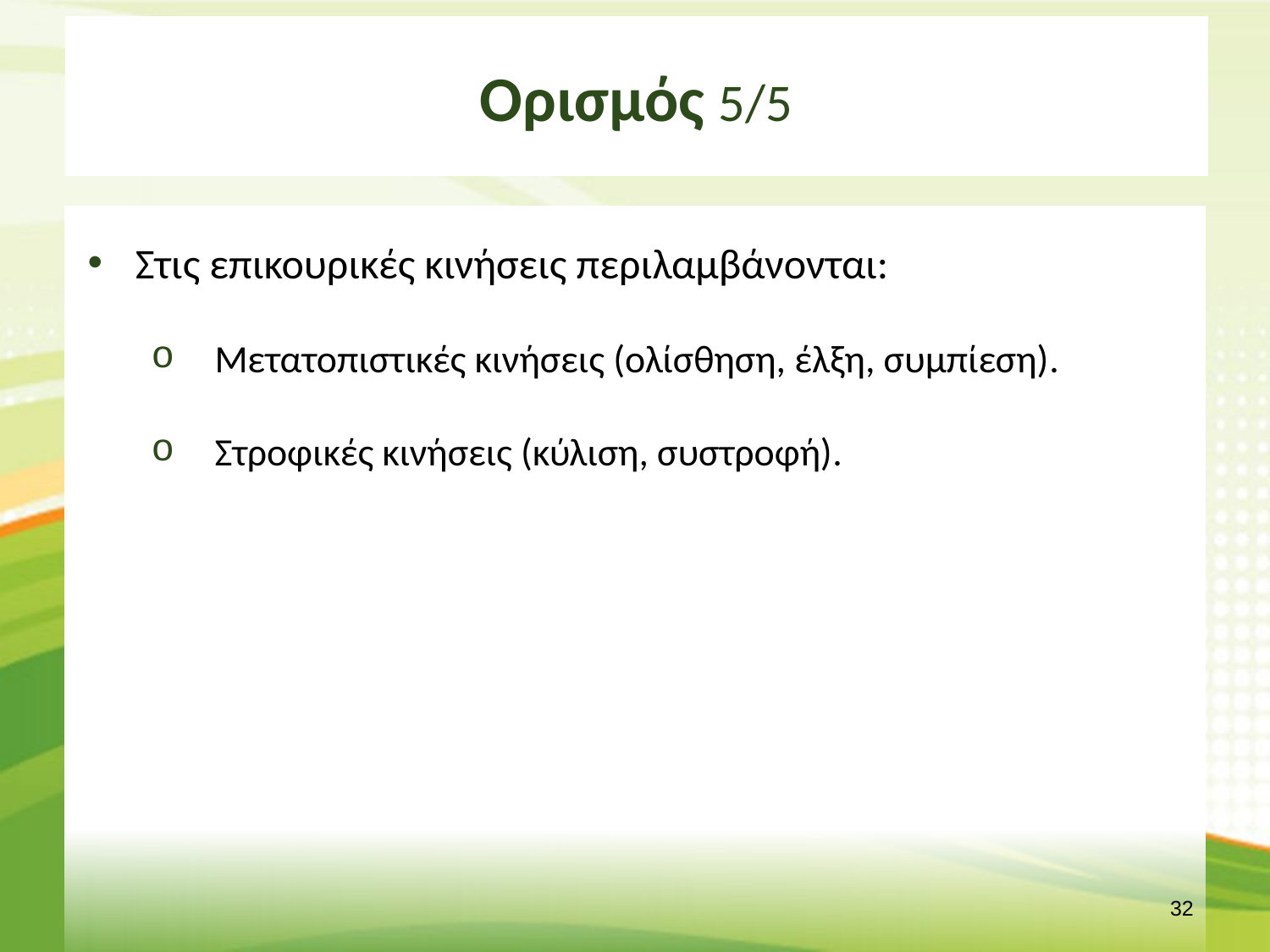

# Ορισμός 5/5
Στις επικουρικές κινήσεις περιλαμβάνονται:
Μετατοπιστικές κινήσεις (ολίσθηση, έλξη, συμπίεση).
Στροφικές κινήσεις (κύλιση, συστροφή).
32